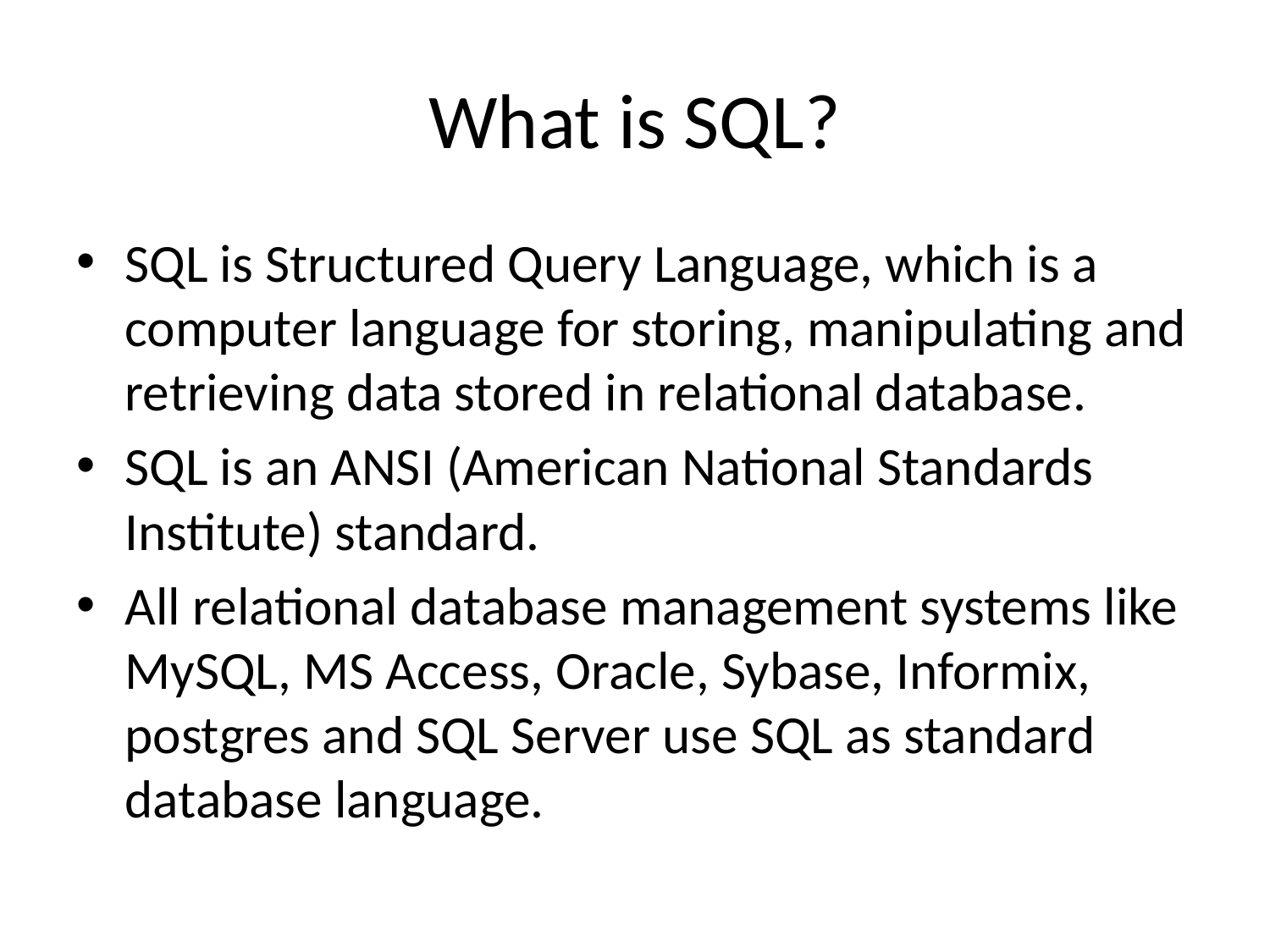

# What is SQL?
SQL is Structured Query Language, which is a computer language for storing, manipulating and retrieving data stored in relational database.
SQL is an ANSI (American National Standards Institute) standard.
All relational database management systems like MySQL, MS Access, Oracle, Sybase, Informix, postgres and SQL Server use SQL as standard database language.